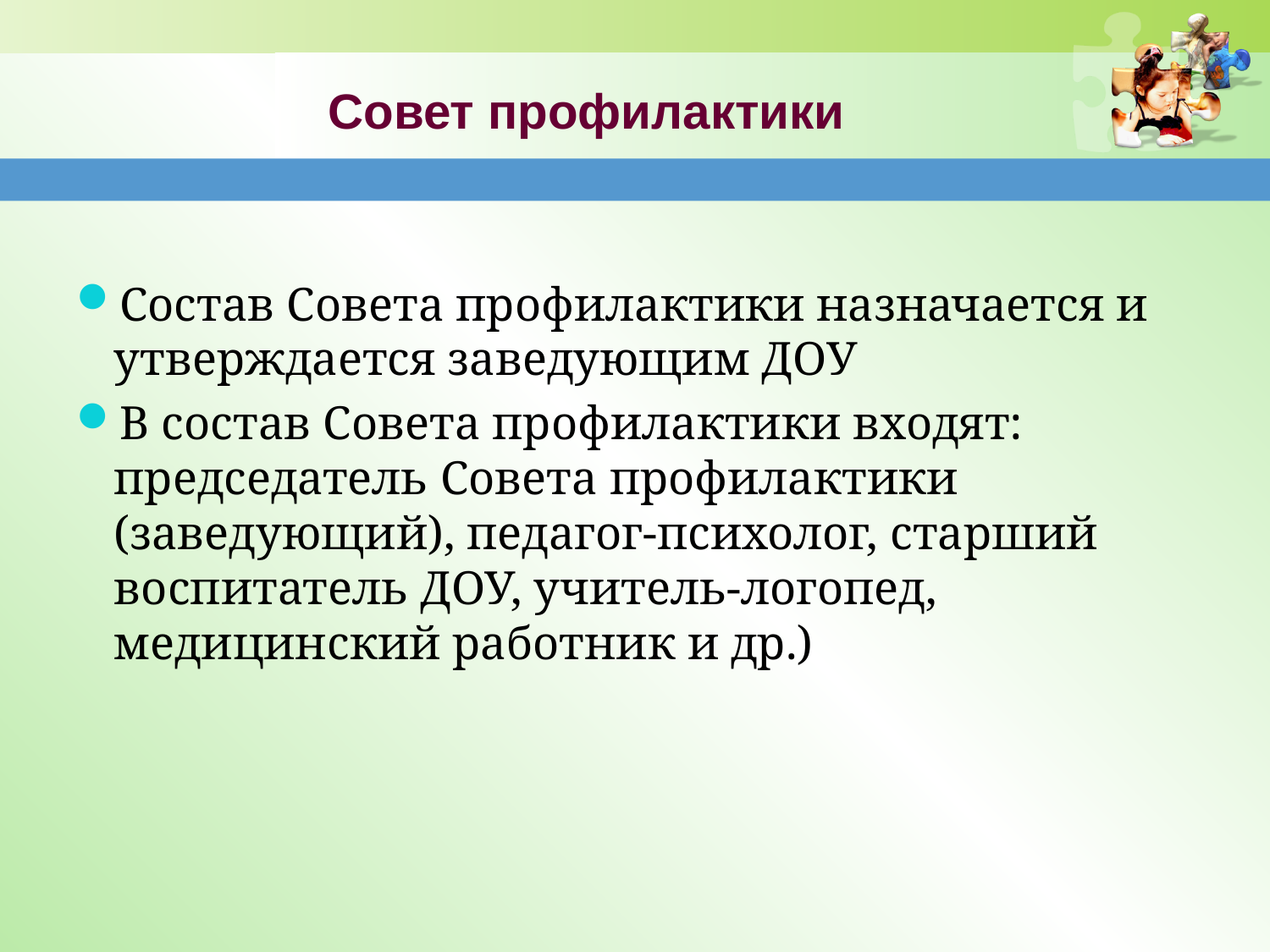

# Совет профилактики
Состав Совета профилактики назначается и утверждается заведующим ДОУ
В состав Совета профилактики входят: председатель Совета профилактики (заведующий), педагог-психолог, старший воспитатель ДОУ, учитель-логопед, медицинский работник и др.)